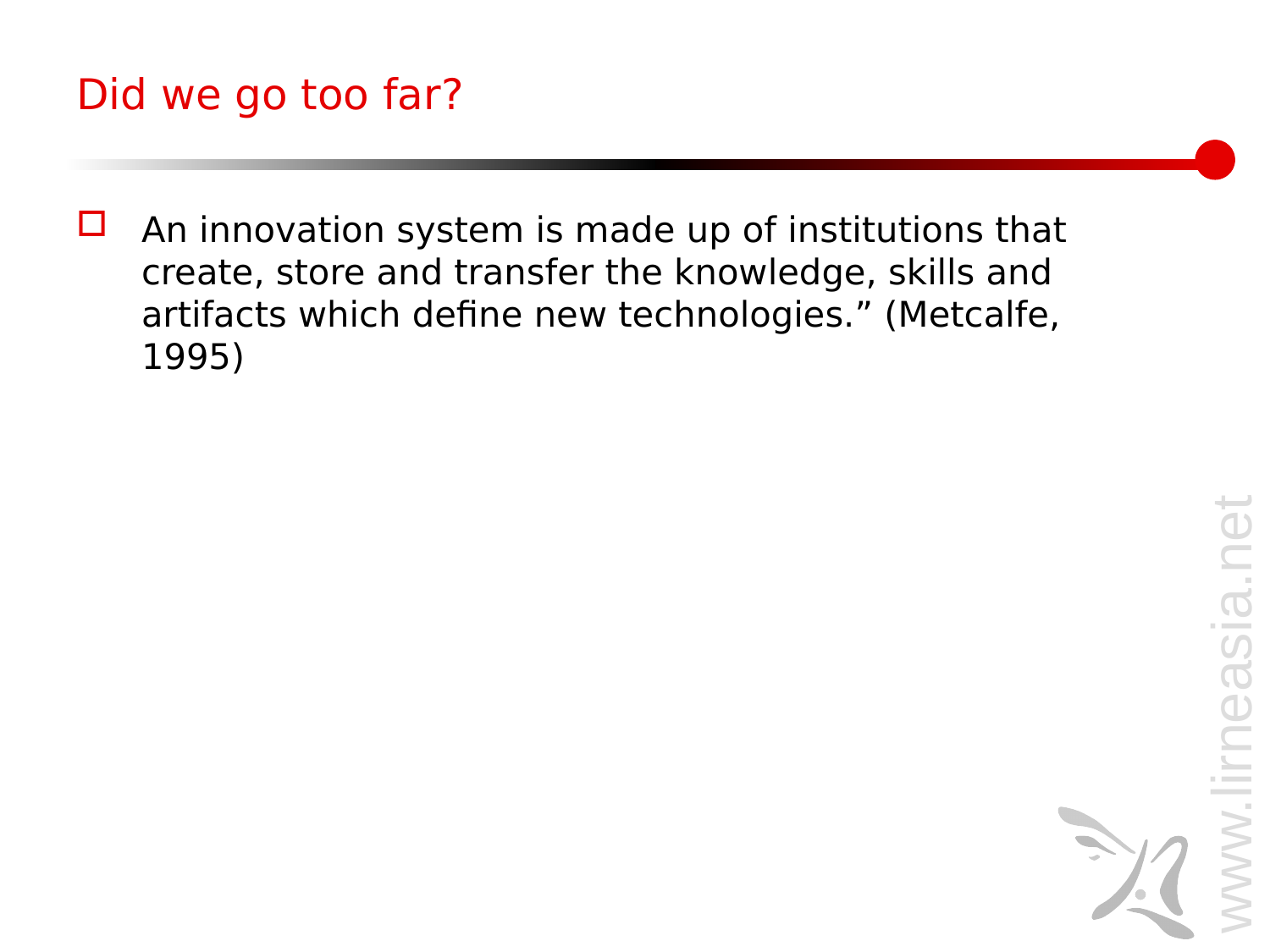

Did we go too far?
An innovation system is made up of institutions that create, store and transfer the knowledge, skills and artifacts which define new technologies.” (Metcalfe, 1995)